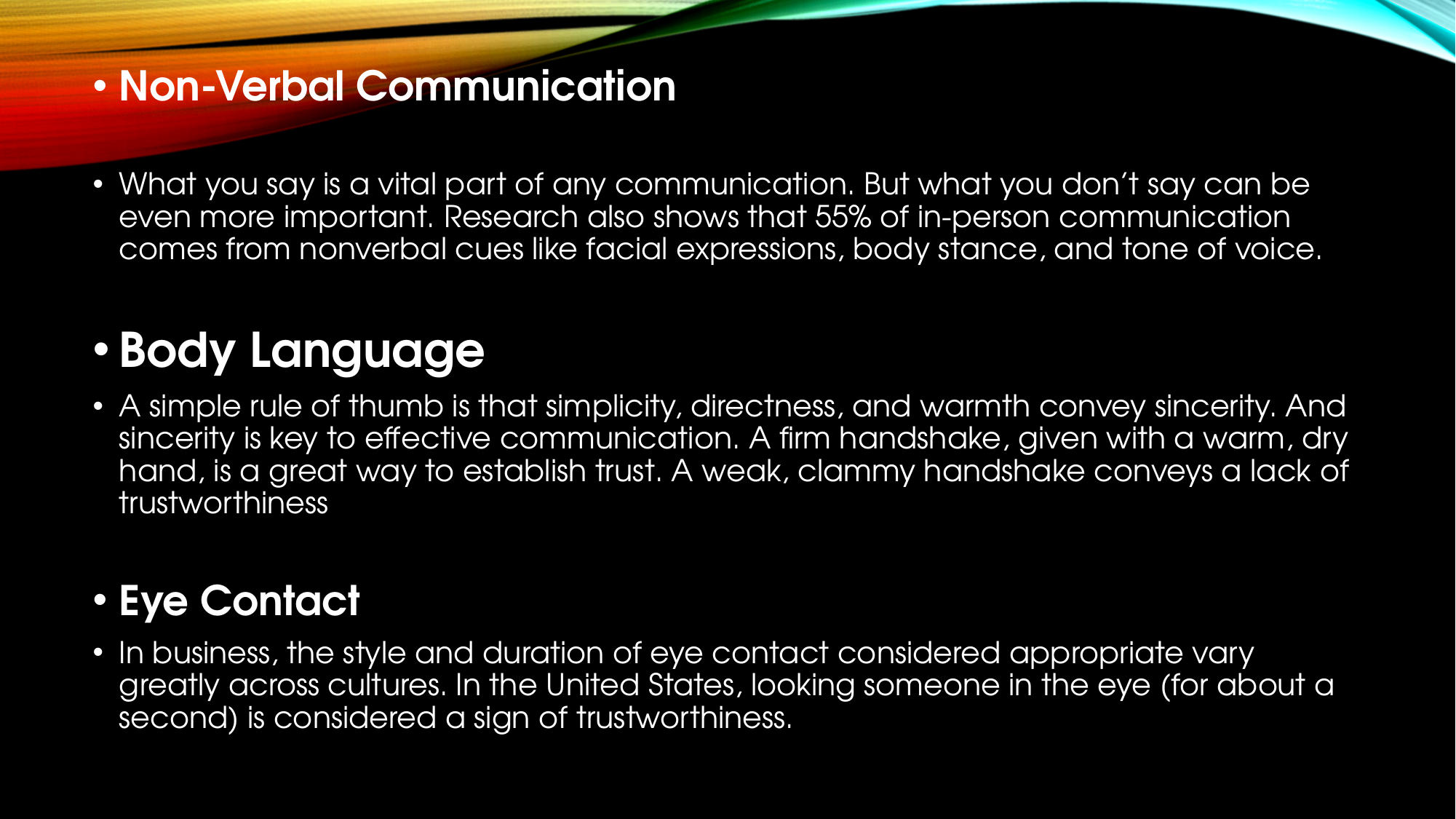

Non-Verbal Communication

What you say is a vital part of any communication. But what you don’t say can be even more important. Research also shows that 55% of in-person communication comes from nonverbal cues like facial expressions, body stance, and tone of voice.

Body Language
A simple rule of thumb is that simplicity, directness, and warmth convey sincerity. And sincerity is key to effective communication. A firm handshake, given with a warm, dry hand, is a great way to establish trust. A weak, clammy handshake conveys a lack of trustworthiness

Eye Contact
In business, the style and duration of eye contact considered appropriate vary greatly across cultures. In the United States, looking someone in the eye (for about a second) is considered a sign of trustworthiness.